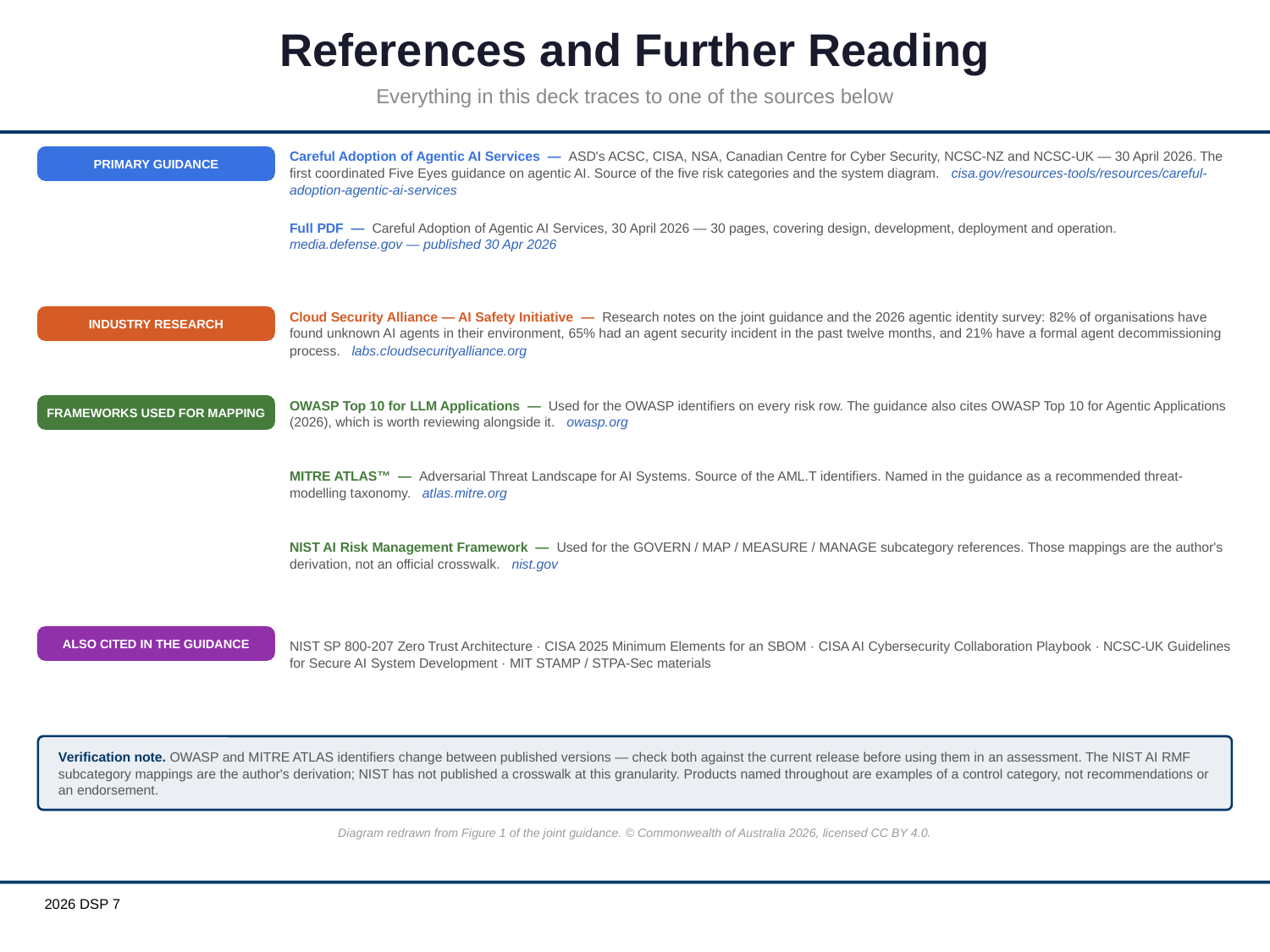

References and Further Reading
Everything in this deck traces to one of the sources below

PRIMARY GUIDANCE
Careful Adoption of Agentic AI Services  —  ASD's ACSC, CISA, NSA, Canadian Centre for Cyber Security, NCSC-NZ and NCSC-UK — 30 April 2026. The first coordinated Five Eyes guidance on agentic AI. Source of the five risk categories and the system diagram.   cisa.gov/resources-tools/resources/careful-adoption-agentic-ai-services
Full PDF  —  Careful Adoption of Agentic AI Services, 30 April 2026 — 30 pages, covering design, development, deployment and operation.   media.defense.gov — published 30 Apr 2026

INDUSTRY RESEARCH
Cloud Security Alliance — AI Safety Initiative  —  Research notes on the joint guidance and the 2026 agentic identity survey: 82% of organisations have found unknown AI agents in their environment, 65% had an agent security incident in the past twelve months, and 21% have a formal agent decommissioning process.   labs.cloudsecurityalliance.org

FRAMEWORKS USED FOR MAPPING
OWASP Top 10 for LLM Applications  —  Used for the OWASP identifiers on every risk row. The guidance also cites OWASP Top 10 for Agentic Applications (2026), which is worth reviewing alongside it.   owasp.org
MITRE ATLAS™  —  Adversarial Threat Landscape for AI Systems. Source of the AML.T identifiers. Named in the guidance as a recommended threat-modelling taxonomy.   atlas.mitre.org
NIST AI Risk Management Framework  —  Used for the GOVERN / MAP / MEASURE / MANAGE subcategory references. Those mappings are the author's derivation, not an official crosswalk.   nist.gov

ALSO CITED IN THE GUIDANCE
NIST SP 800-207 Zero Trust Architecture · CISA 2025 Minimum Elements for an SBOM · CISA AI Cybersecurity Collaboration Playbook · NCSC-UK Guidelines for Secure AI System Development · MIT STAMP / STPA-Sec materials

Verification note. OWASP and MITRE ATLAS identifiers change between published versions — check both against the current release before using them in an assessment. The NIST AI RMF subcategory mappings are the author's derivation; NIST has not published a crosswalk at this granularity. Products named throughout are examples of a control category, not recommendations or an endorsement.
Diagram redrawn from Figure 1 of the joint guidance. © Commonwealth of Australia 2026, licensed CC BY 4.0.

2026 DSP 7